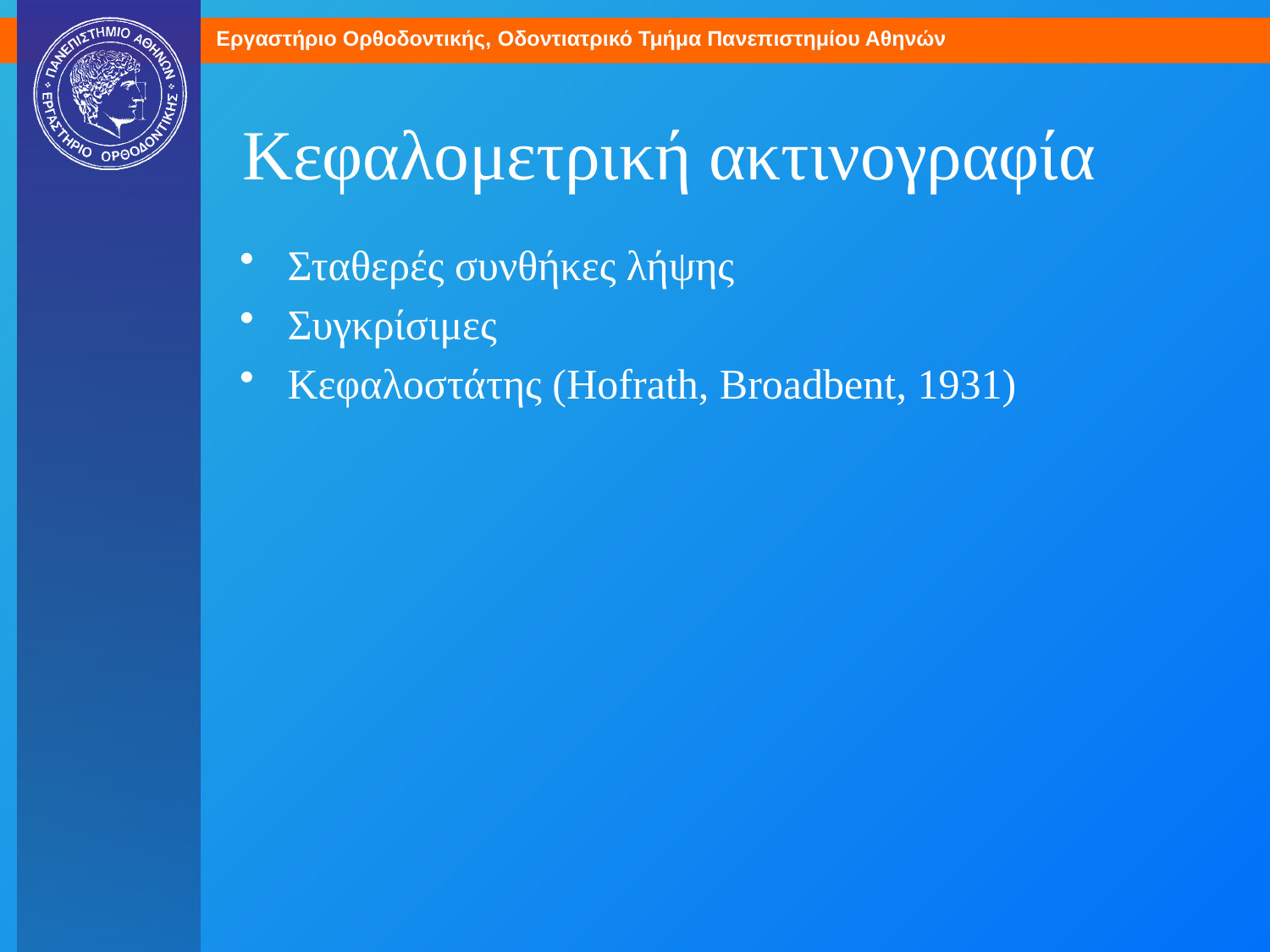

# Κεφαλομετρική ακτινογραφία
Σταθερές συνθήκες λήψης
Συγκρίσιμες
Κεφαλοστάτης (Hofrath, Broadbent, 1931)